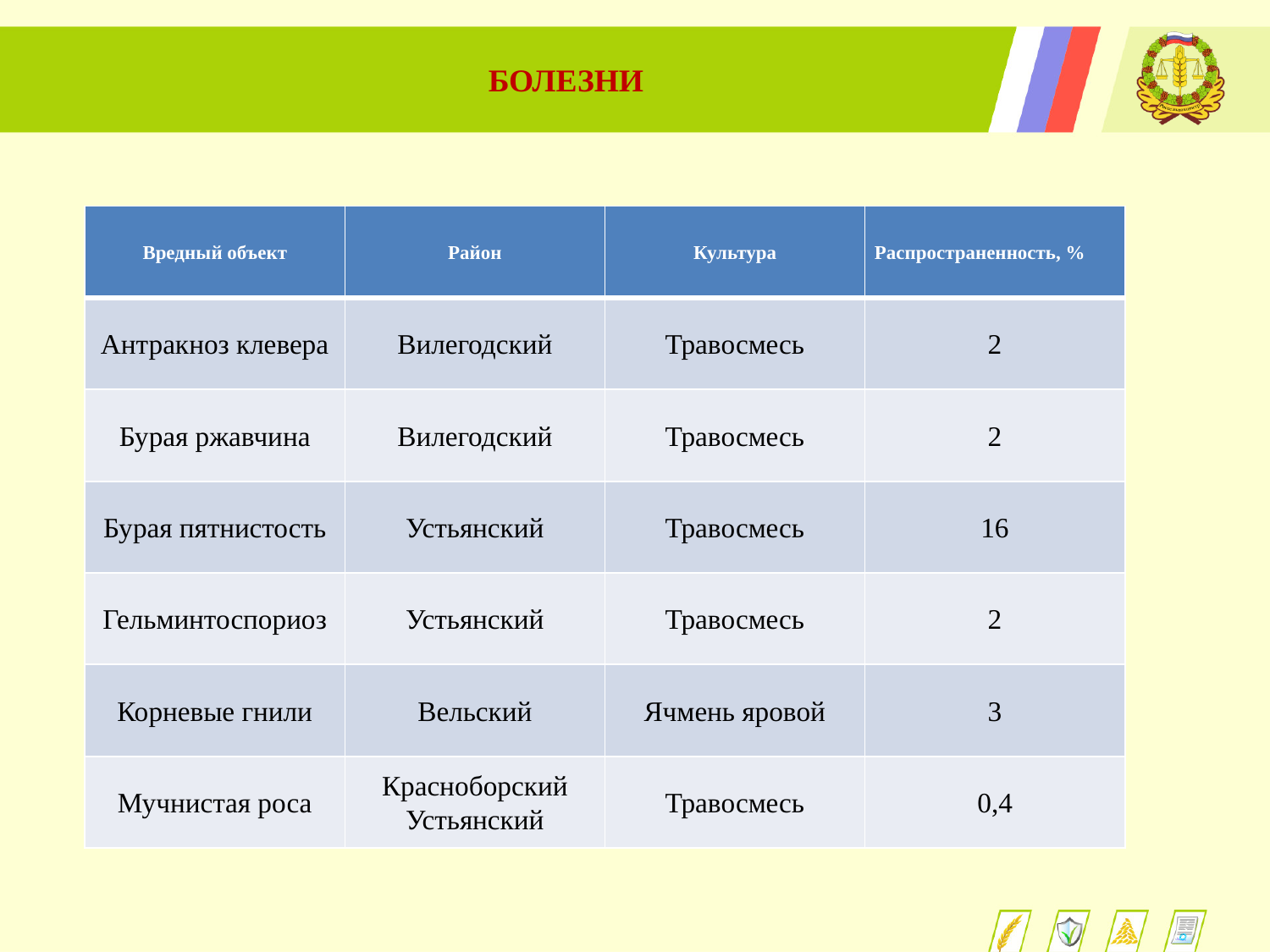

БОЛЕЗНИ
| Вредный объект | Район | Культура | Распространенность, % |
| --- | --- | --- | --- |
| Антракноз клевера | Вилегодский | Травосмесь | 2 |
| Бурая ржавчина | Вилегодский | Травосмесь | 2 |
| Бурая пятнистость | Устьянский | Травосмесь | 16 |
| Гельминтоспориоз | Устьянский | Травосмесь | 2 |
| Корневые гнили | Вельский | Ячмень яровой | 3 |
| Мучнистая роса | Красноборский Устьянский | Травосмесь | 0,4 |